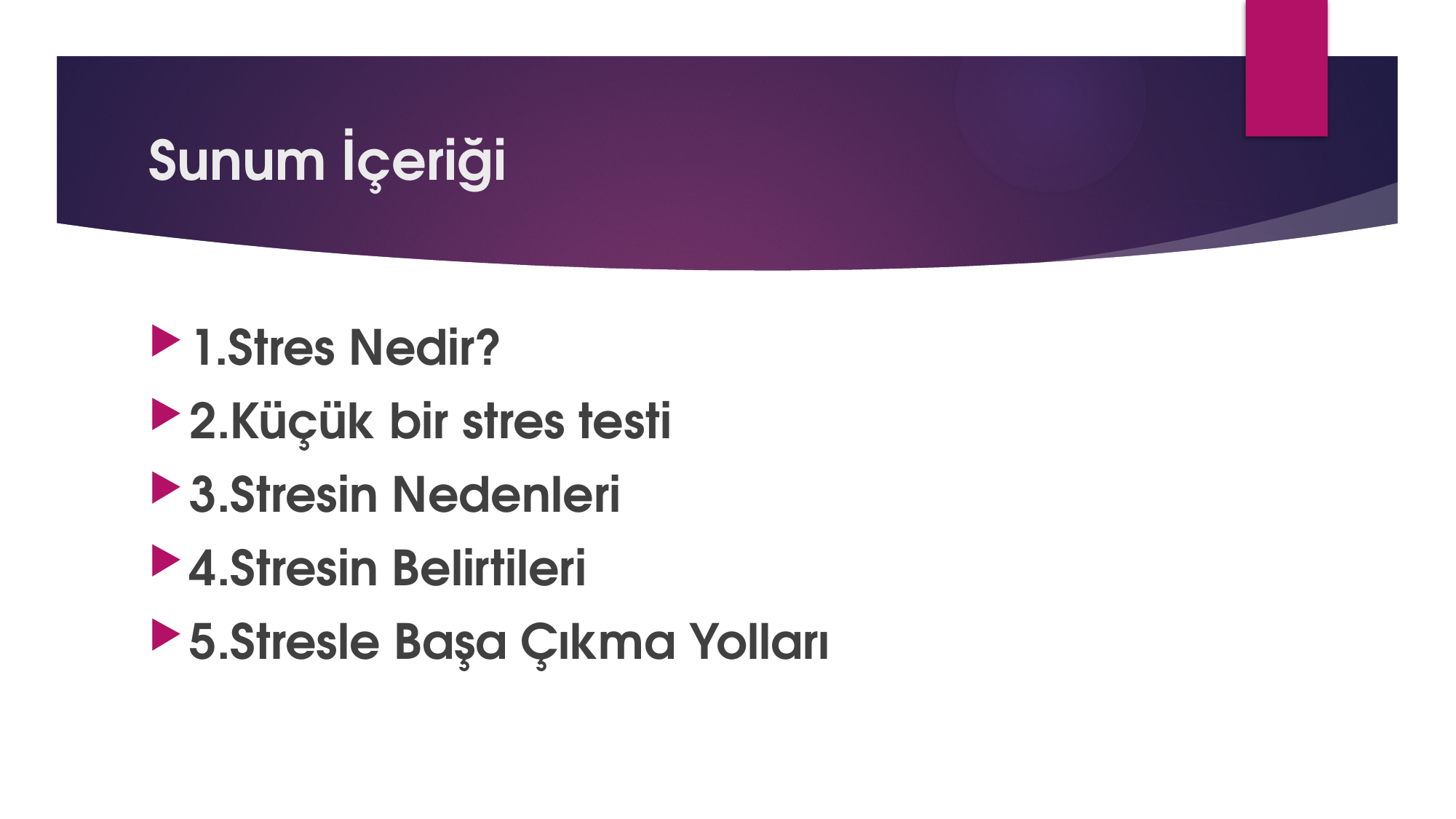

# Sunum İçeriği
1.Stres Nedir?
2.Küçük bir stres testi
3.Stresin Nedenleri
4.Stresin Belirtileri
5.Stresle Başa Çıkma Yolları